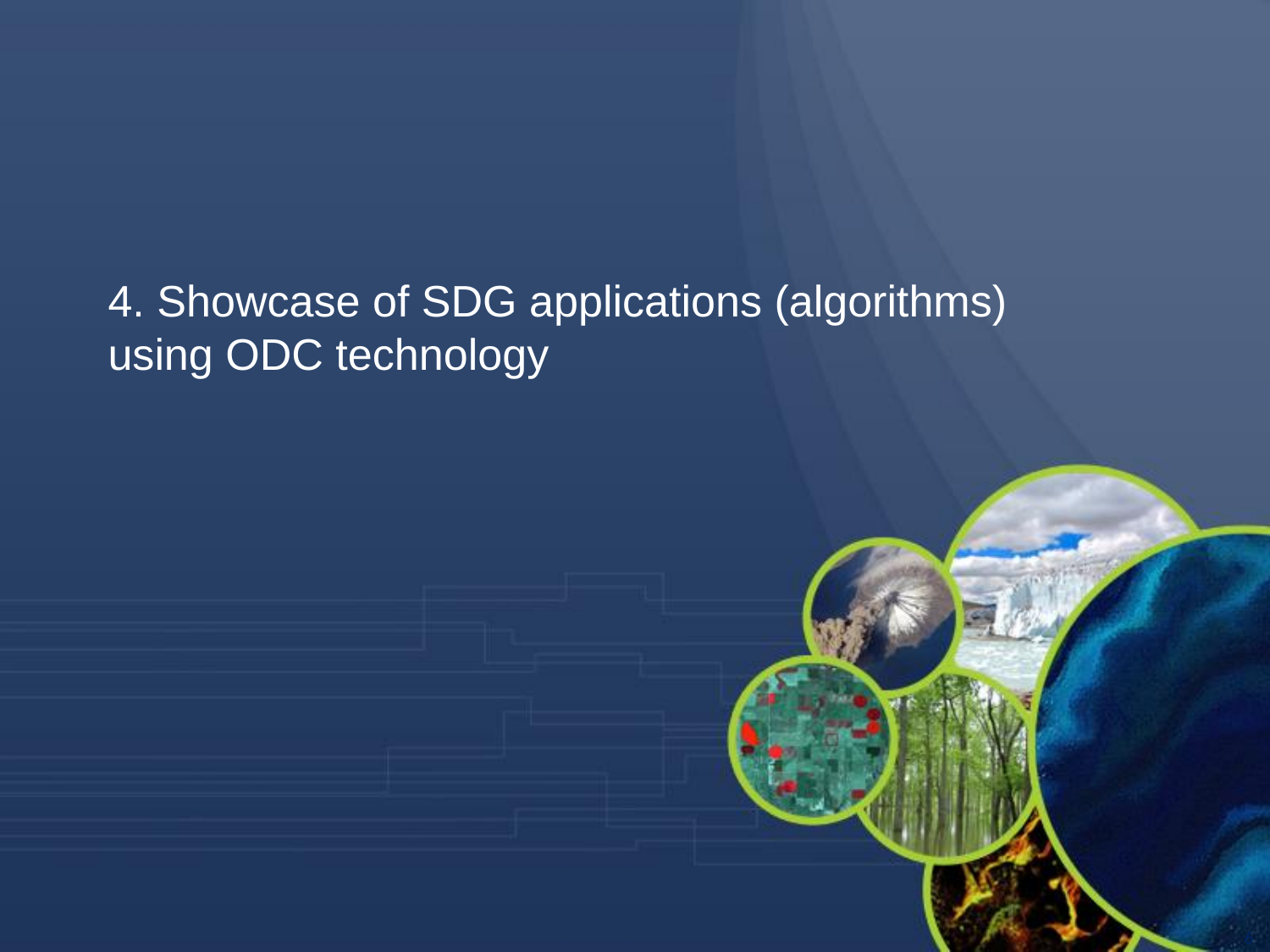

4. Showcase of SDG applications (algorithms) using ODC technology

6